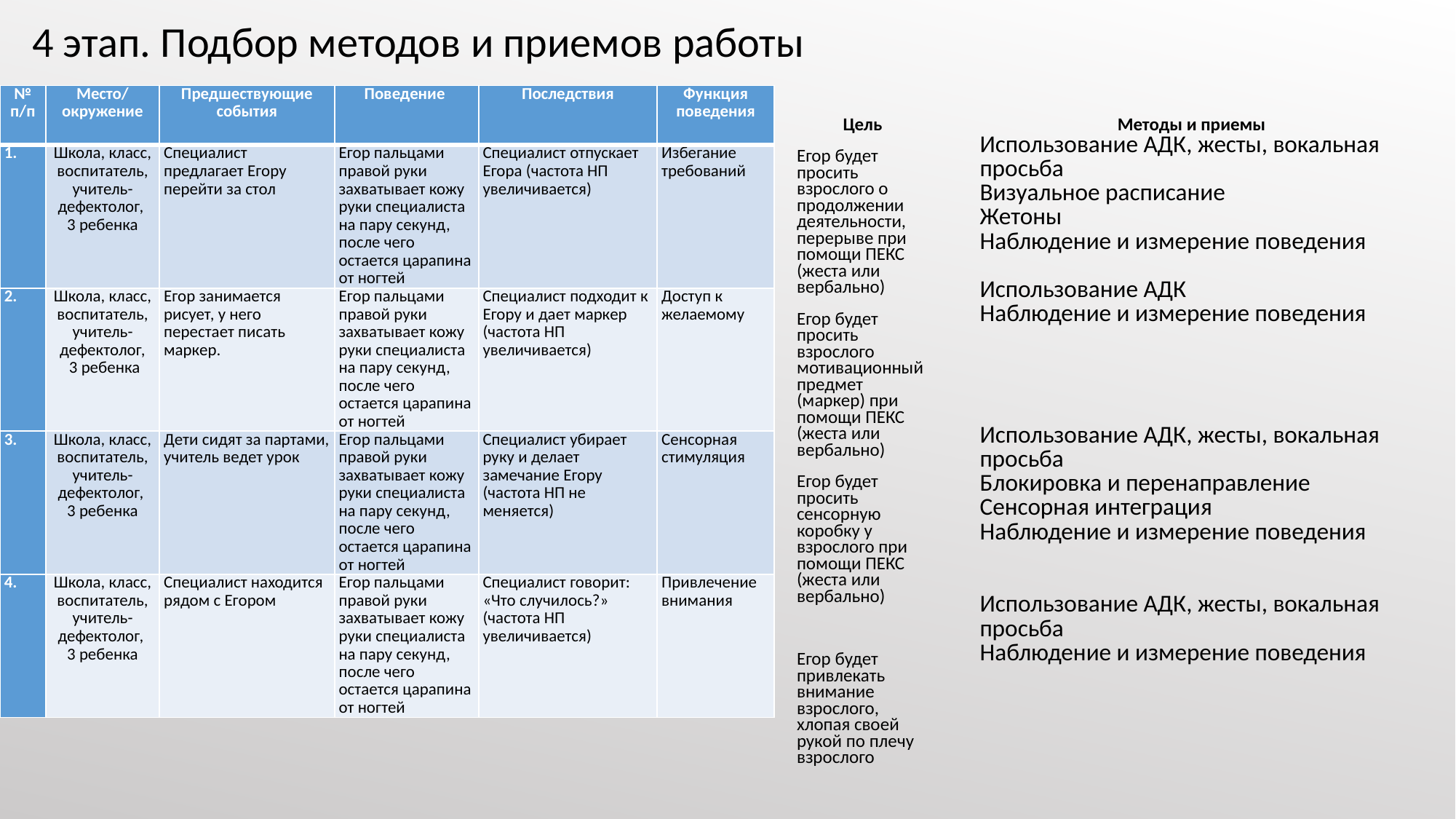

4 этап. Подбор методов и приемов работы

Цель
Егор будет просить взрослого о продолжении деятельности, перерыве при помощи ПЕКС (жеста или вербально)
Егор будет просить взрослого мотивационный предмет (маркер) при помощи ПЕКС (жеста или вербально)
Егор будет просить сенсорную коробку у взрослого при помощи ПЕКС (жеста или вербально)

Егор будет привлекать внимание взрослого, хлопая своей рукой по плечу взрослого

Методы и приемы
Использование АДК, жесты, вокальная просьба
Визуальное расписание
Жетоны
Наблюдение и измерение поведения

Использование АДК
Наблюдение и измерение поведения

Использование АДК, жесты, вокальная просьба
Блокировка и перенаправление
Сенсорная интеграция
Наблюдение и измерение поведения

Использование АДК, жесты, вокальная просьба
Наблюдение и измерение поведения

| № п/п | Место/ окружение | Предшествующие события | Поведение | Последствия | Функция поведения |
| --- | --- | --- | --- | --- | --- |
| 1. | Школа, класс, воспитатель, учитель-дефектолог, 3 ребенка | Специалист предлагает Егору перейти за стол | Егор пальцами правой руки захватывает кожу руки специалиста на пару секунд, после чего остается царапина от ногтей | Специалист отпускает Егора (частота НП увеличивается) | Избегание требований |
| 2. | Школа, класс, воспитатель, учитель-дефектолог, 3 ребенка | Егор занимается рисует, у него перестает писать маркер. | Егор пальцами правой руки захватывает кожу руки специалиста на пару секунд, после чего остается царапина от ногтей | Специалист подходит к Егору и дает маркер (частота НП увеличивается) | Доступ к желаемому |
| 3. | Школа, класс, воспитатель, учитель-дефектолог, 3 ребенка | Дети сидят за партами, учитель ведет урок | Егор пальцами правой руки захватывает кожу руки специалиста на пару секунд, после чего остается царапина от ногтей | Специалист убирает руку и делает замечание Егору (частота НП не меняется) | Сенсорная стимуляция |
| 4. | Школа, класс, воспитатель, учитель-дефектолог, 3 ребенка | Специалист находится рядом с Егором | Егор пальцами правой руки захватывает кожу руки специалиста на пару секунд, после чего остается царапина от ногтей | Специалист говорит: «Что случилось?» (частота НП увеличивается) | Привлечение внимания |